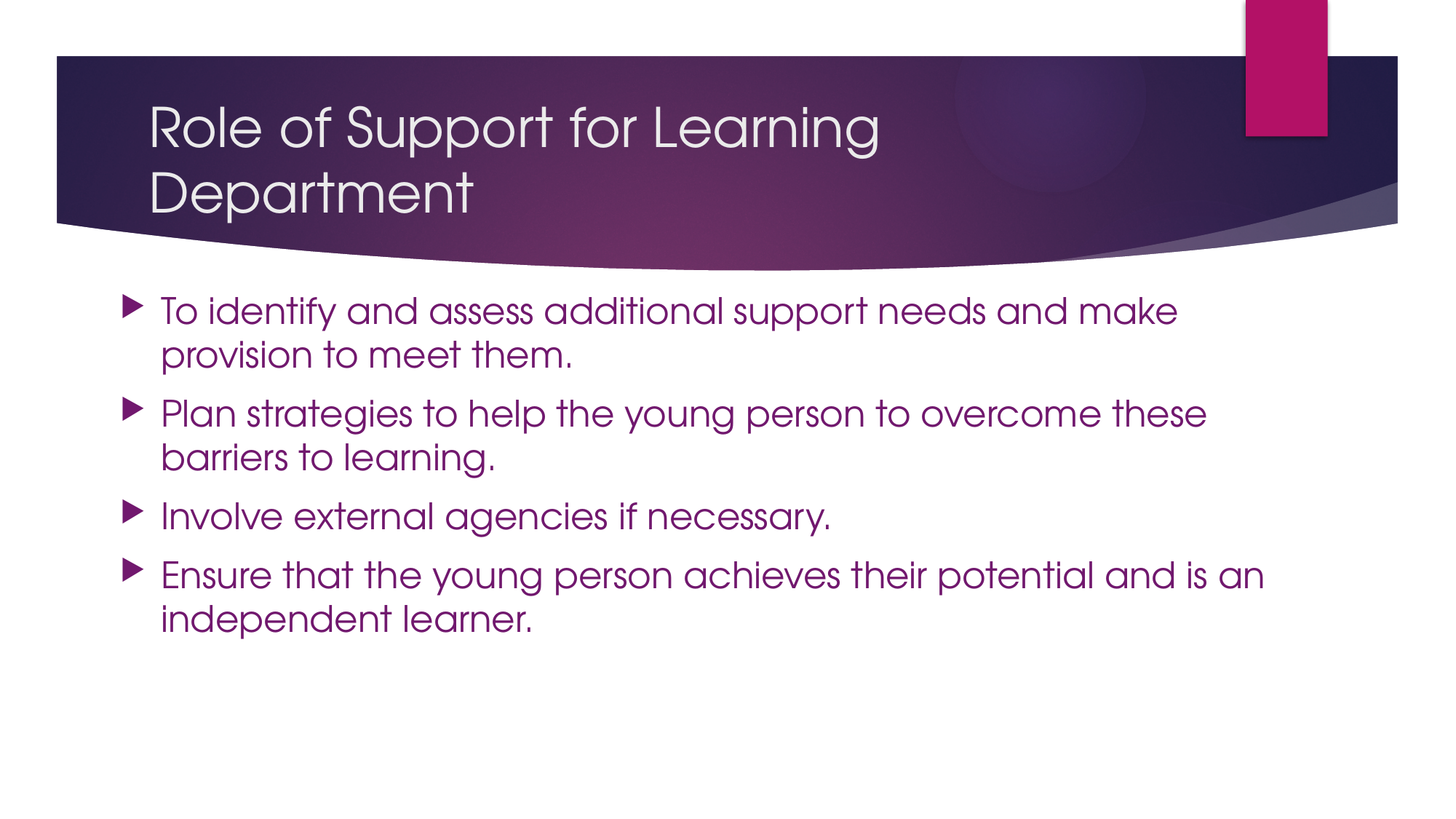

# Role of Support for Learning Department
To identify and assess additional support needs and make provision to meet them.
Plan strategies to help the young person to overcome these barriers to learning.
Involve external agencies if necessary.
Ensure that the young person achieves their potential and is an independent learner.